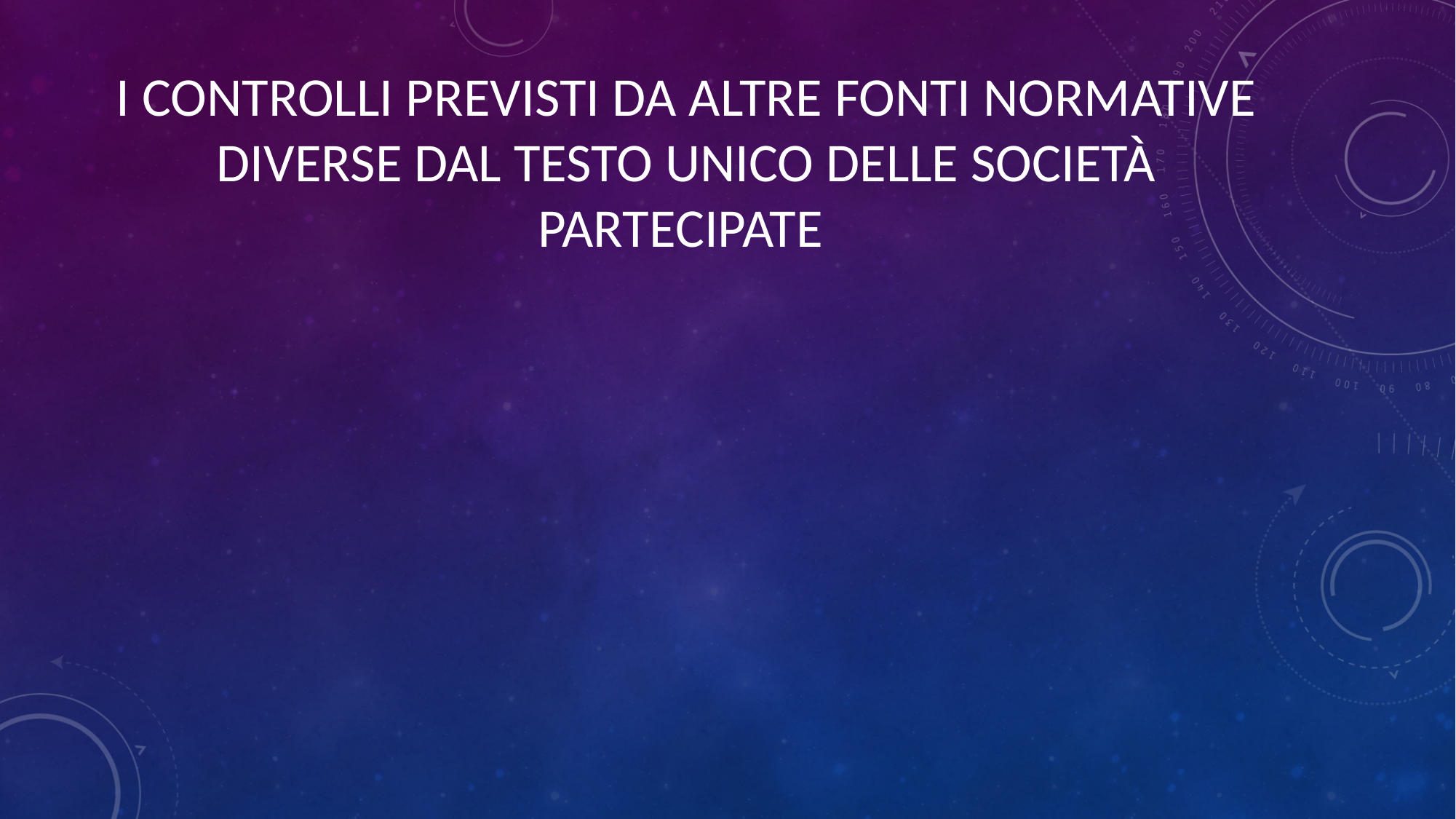

# I controlli previsti da altre fonti normative diverse dal testo unico delle società partecipate